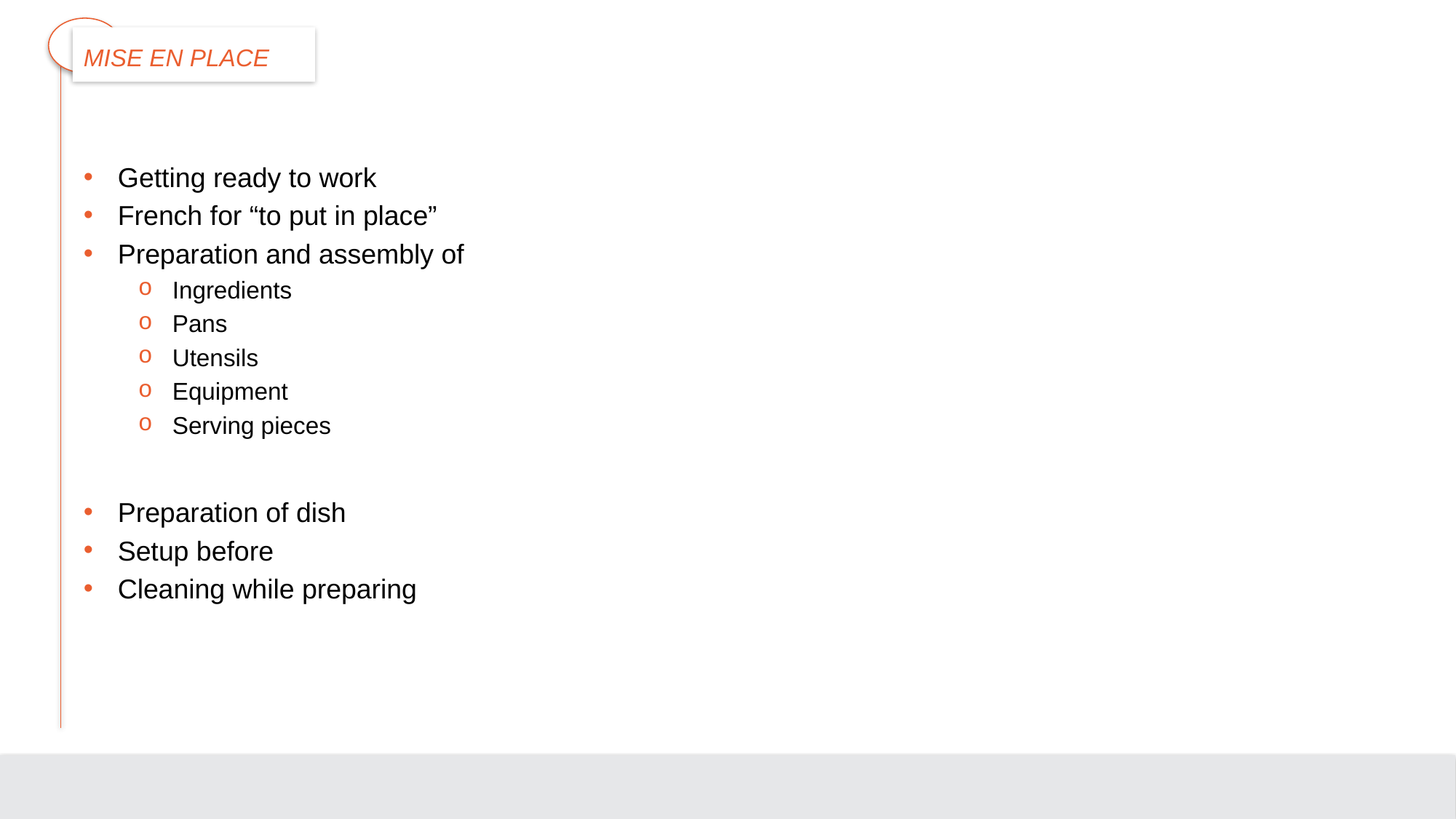

# Mise en Place
Getting ready to work
French for “to put in place”
Preparation and assembly of
Ingredients
Pans
Utensils
Equipment
Serving pieces

Preparation of dish
Setup before
Cleaning while preparing